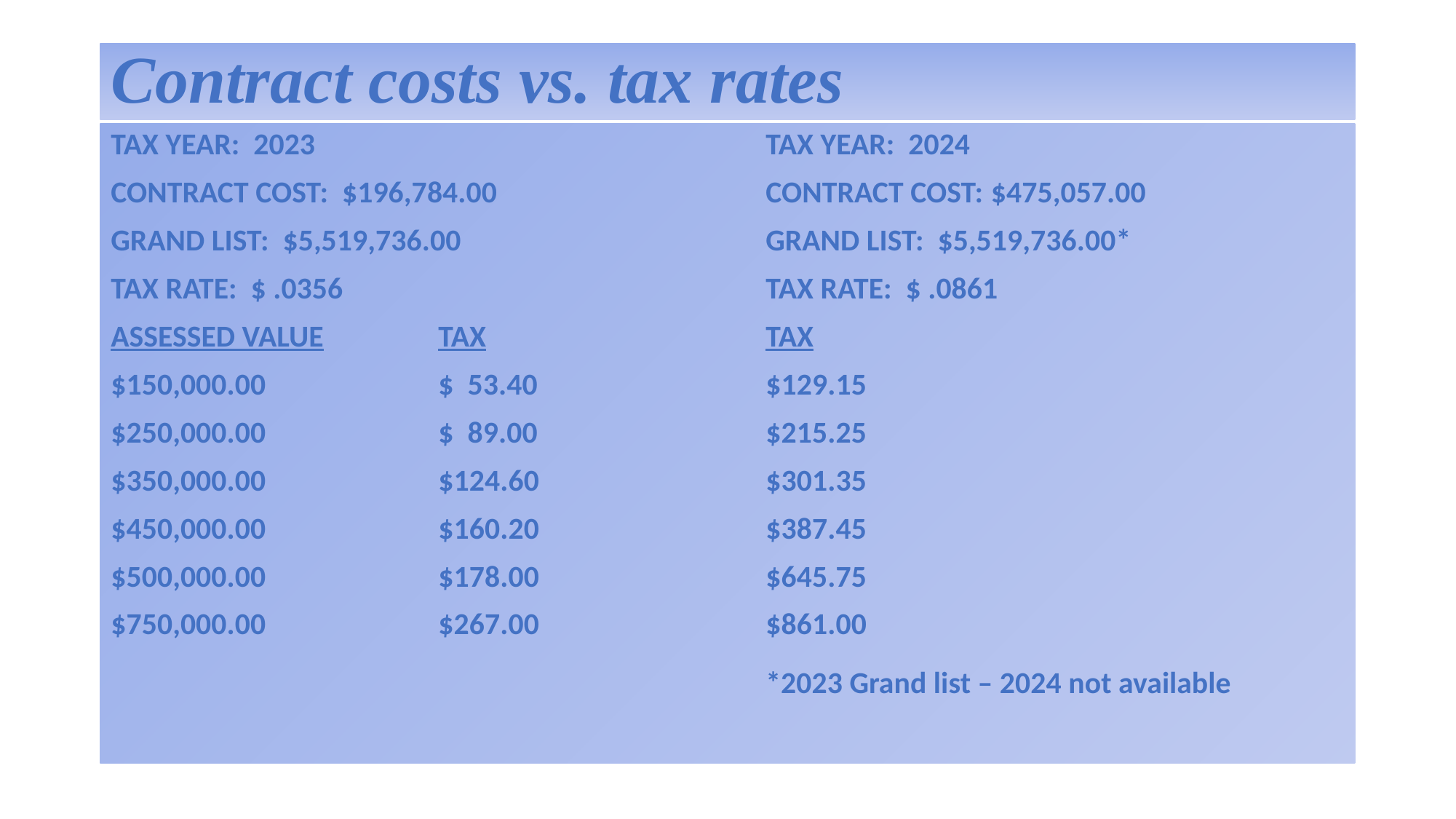

# Contract costs vs. tax rates
TAX YEAR:  2023					TAX YEAR:  2024
CONTRACT COST:  $196,784.00    			CONTRACT COST:	 $475,057.00
GRAND LIST:  $5,519,736.00			GRAND LIST:  $5,519,736.00*
TAX RATE:  $ .0356                             			TAX RATE:  $ .0861
ASSESSED VALUE		TAX			TAX
$150,000.00		$  53.40			$129.15
$250,000.00		$  89.00			$215.25
$350,000.00		$124.60			$301.35
$450,000.00		$160.20			$387.45
$500,000.00		$178.00			$645.75
$750,000.00		$267.00			$861.00
						*2023 Grand list – 2024 not available